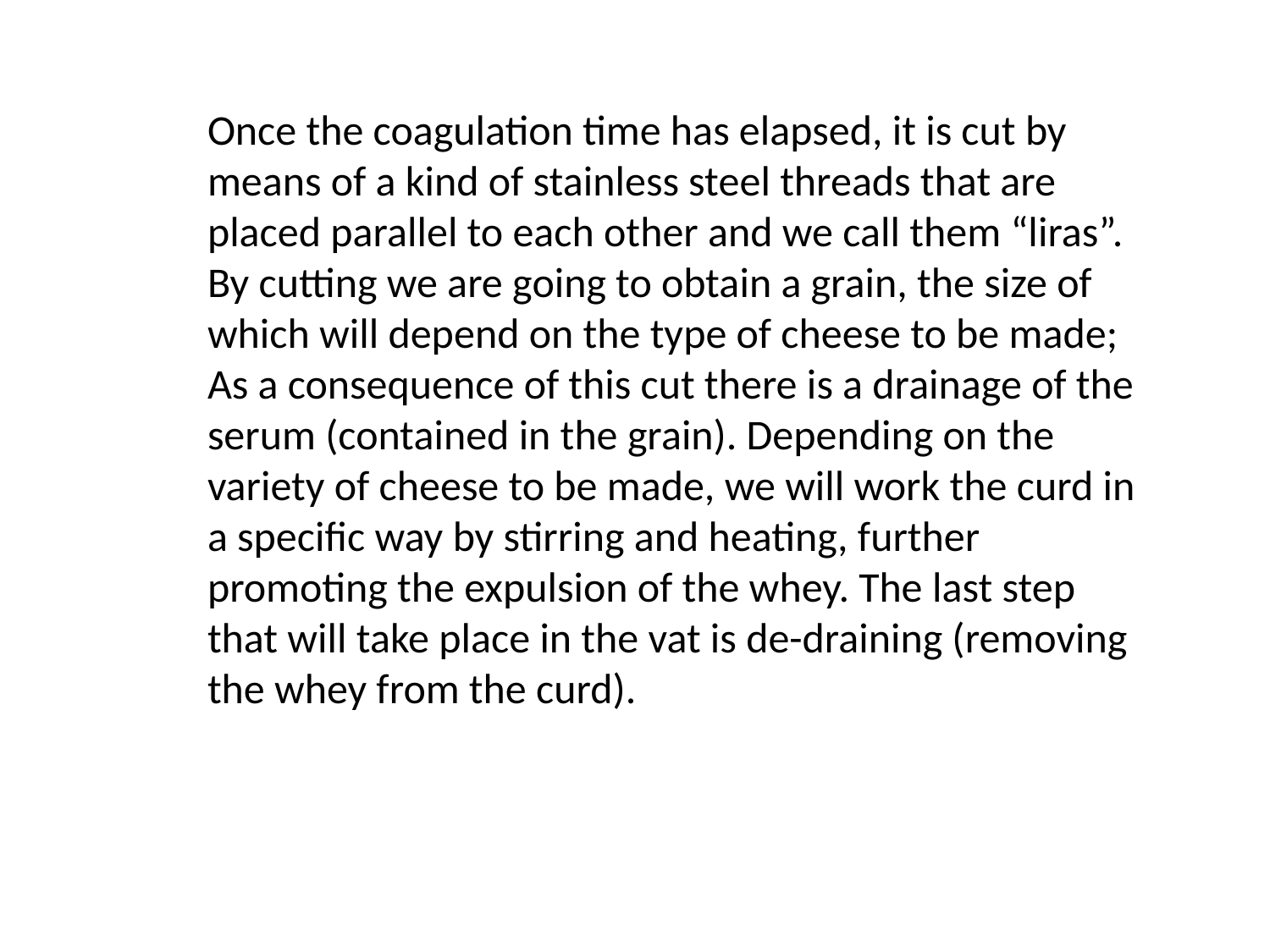

Once the coagulation time has elapsed, it is cut by means of a kind of stainless steel threads that are placed parallel to each other and we call them “liras”. By cutting we are going to obtain a grain, the size of which will depend on the type of cheese to be made; As a consequence of this cut there is a drainage of the serum (contained in the grain). Depending on the variety of cheese to be made, we will work the curd in a specific way by stirring and heating, further promoting the expulsion of the whey. The last step that will take place in the vat is de-draining (removing the whey from the curd).